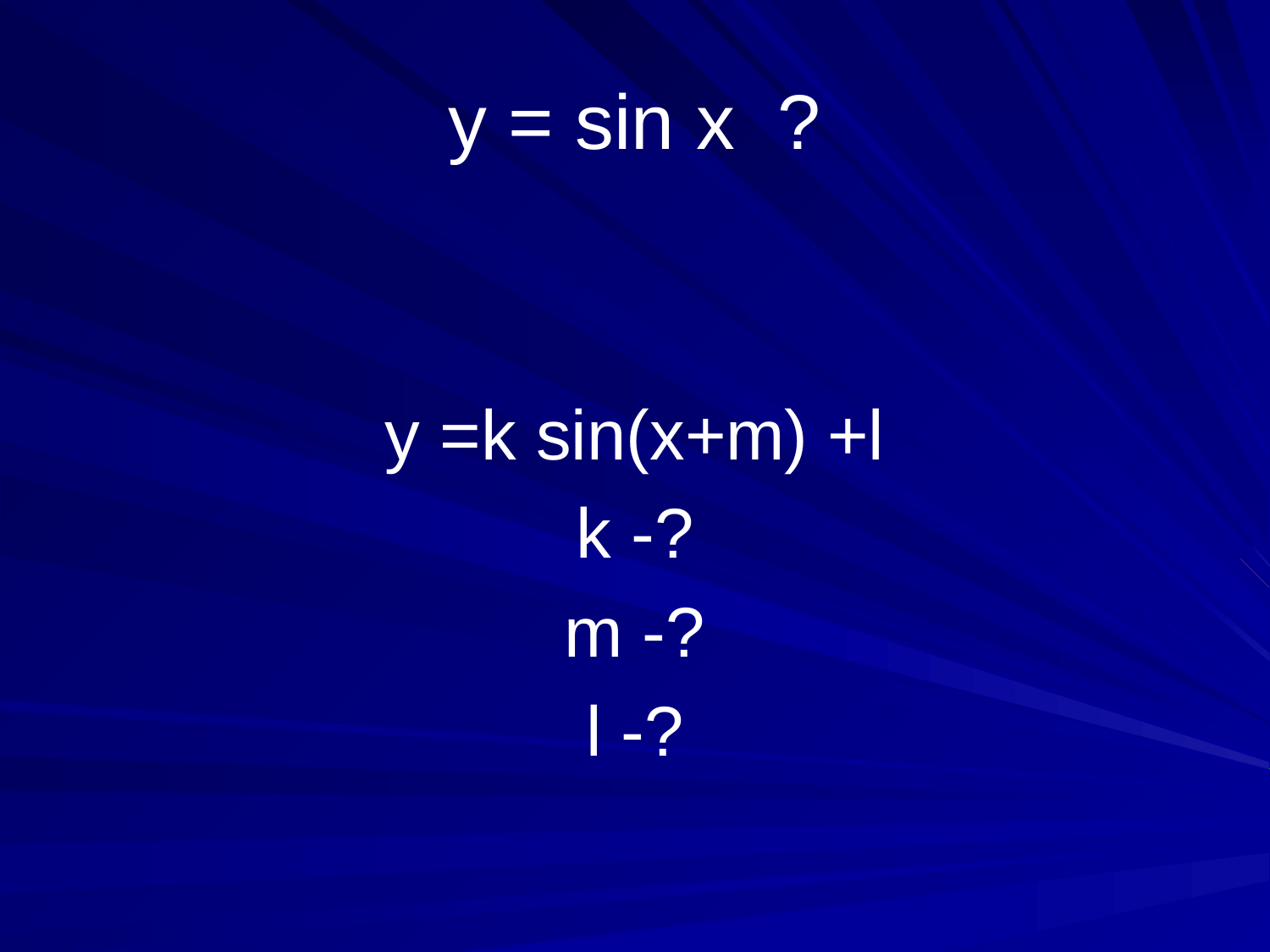

# y = sin x  ?

y =k sin(x+m) +l
k -?
m -?
l -?